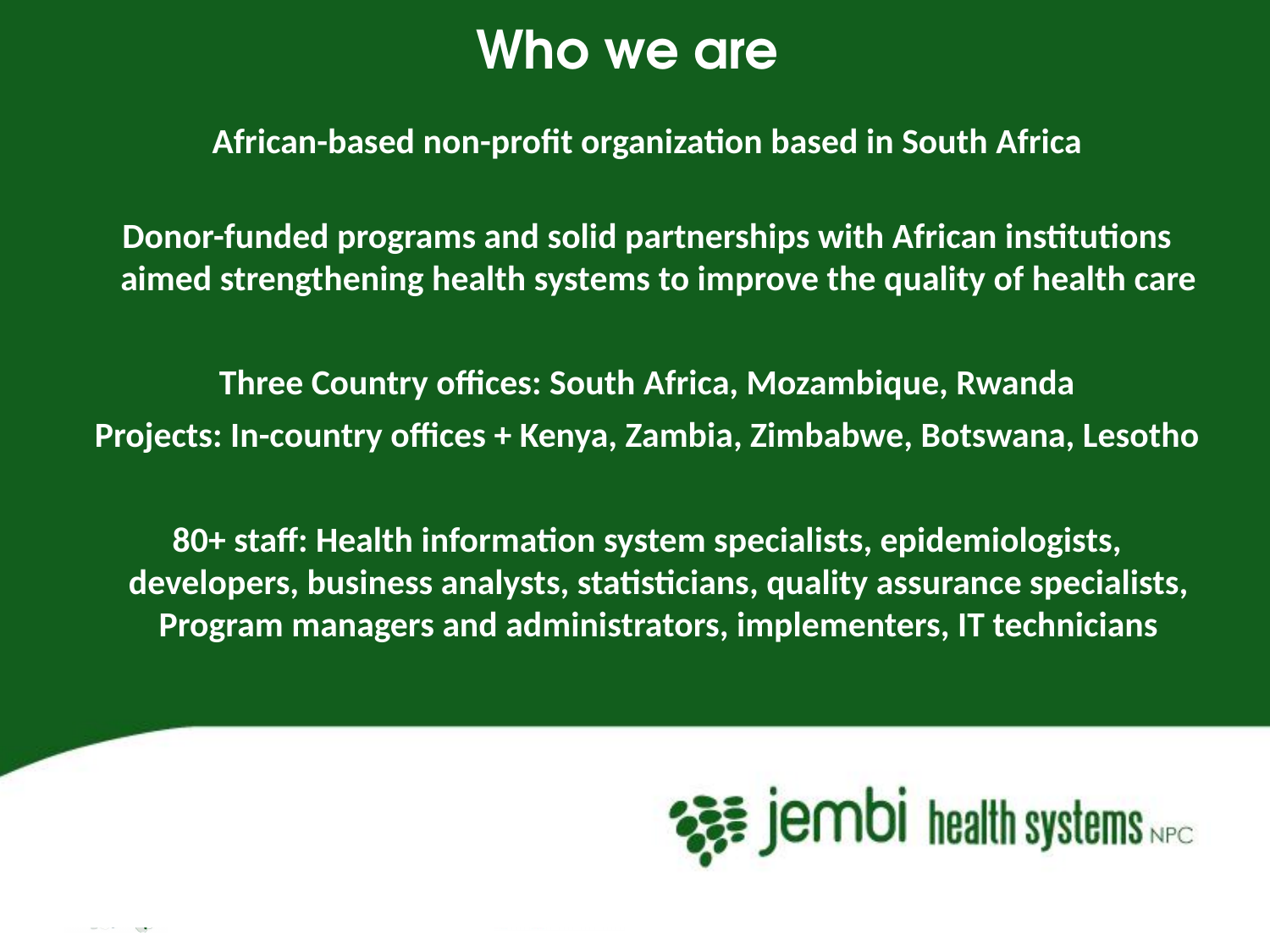

# Who we are
African-based non-profit organization based in South Africa

Donor-funded programs and solid partnerships with African institutions aimed strengthening health systems to improve the quality of health care

Three Country offices: South Africa, Mozambique, Rwanda
Projects: In-country offices + Kenya, Zambia, Zimbabwe, Botswana, Lesotho

80+ staff: Health information system specialists, epidemiologists, developers, business analysts, statisticians, quality assurance specialists, Program managers and administrators, implementers, IT technicians